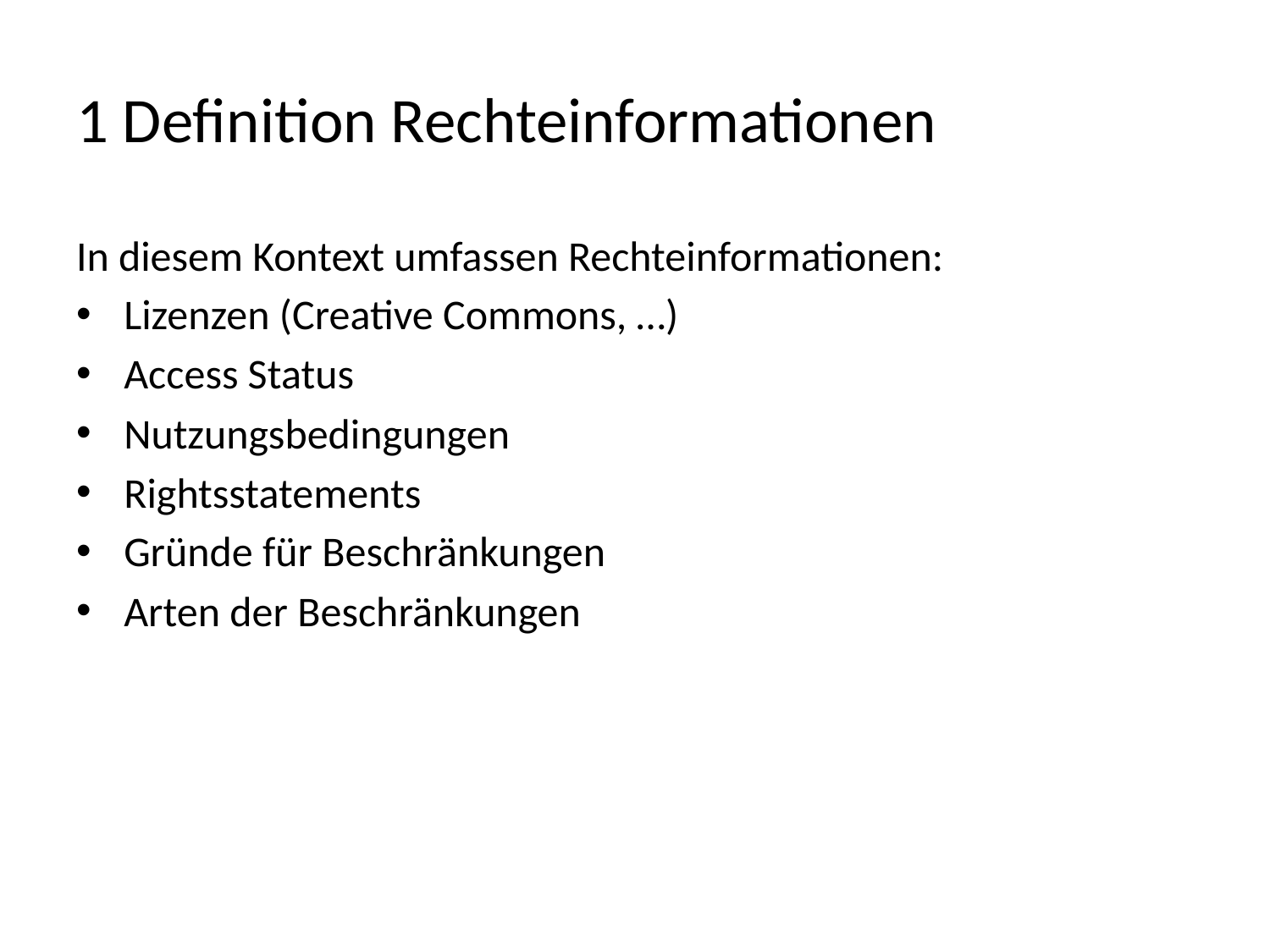

# 1 Definition Rechteinformationen
In diesem Kontext umfassen Rechteinformationen:
Lizenzen (Creative Commons, …)
Access Status
Nutzungsbedingungen
Rightsstatements
Gründe für Beschränkungen
Arten der Beschränkungen